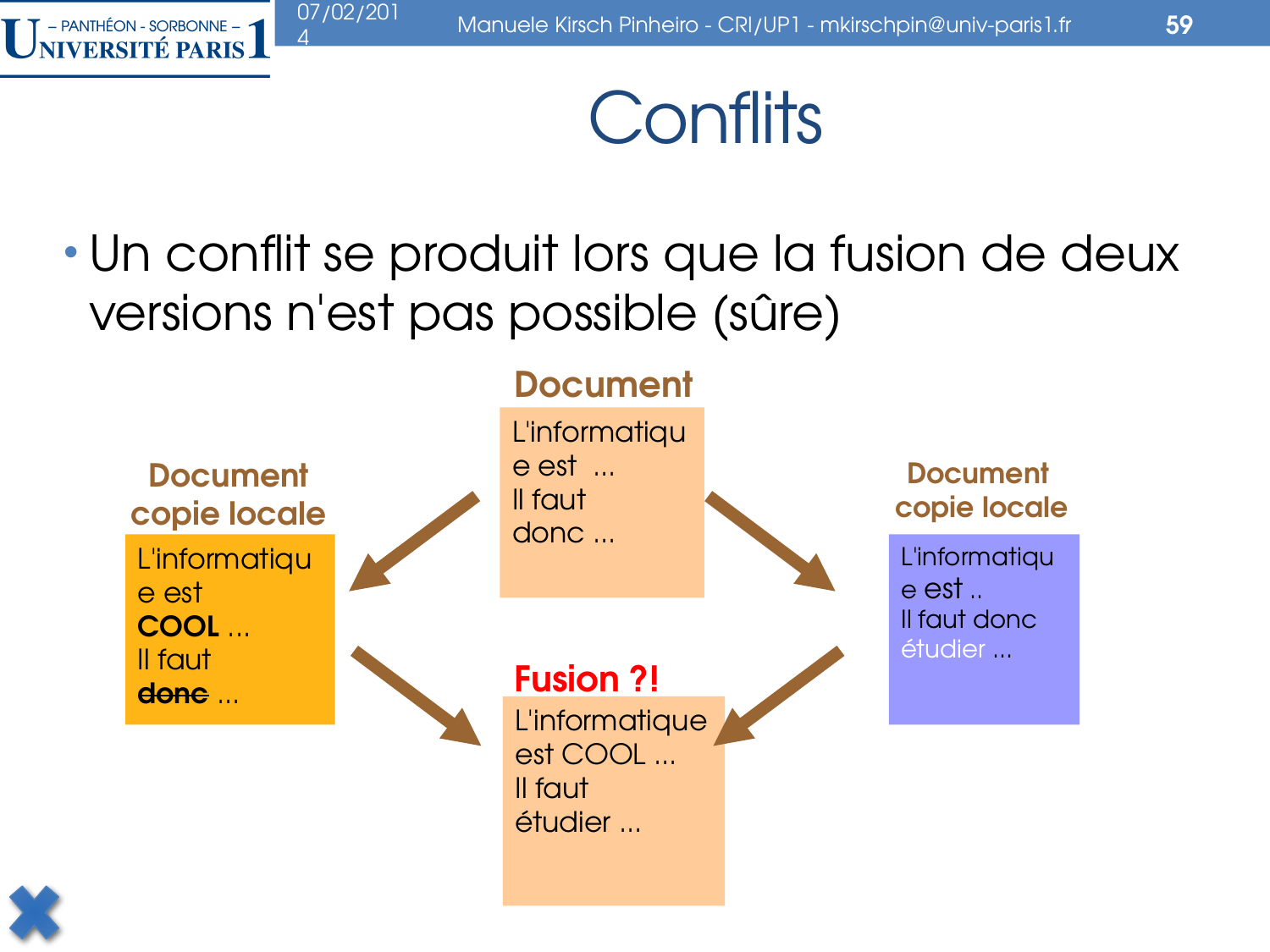

07/02/2014
Manuele Kirsch Pinheiro - CRI/UP1 - mkirschpin@univ-paris1.fr
59
# Conflits
Un conflit se produit lors que la fusion de deux versions n'est pas possible (sûre)
Document
L'informatique est  ...
Il faut donc ...
Document
copie locale
L'informatique est COOL ...
Il faut donc ...
Document
copie locale
L'informatique est ..
Il faut donc étudier ...

Fusion ?!

L'informatique est COOL ...
Il faut étudier ...